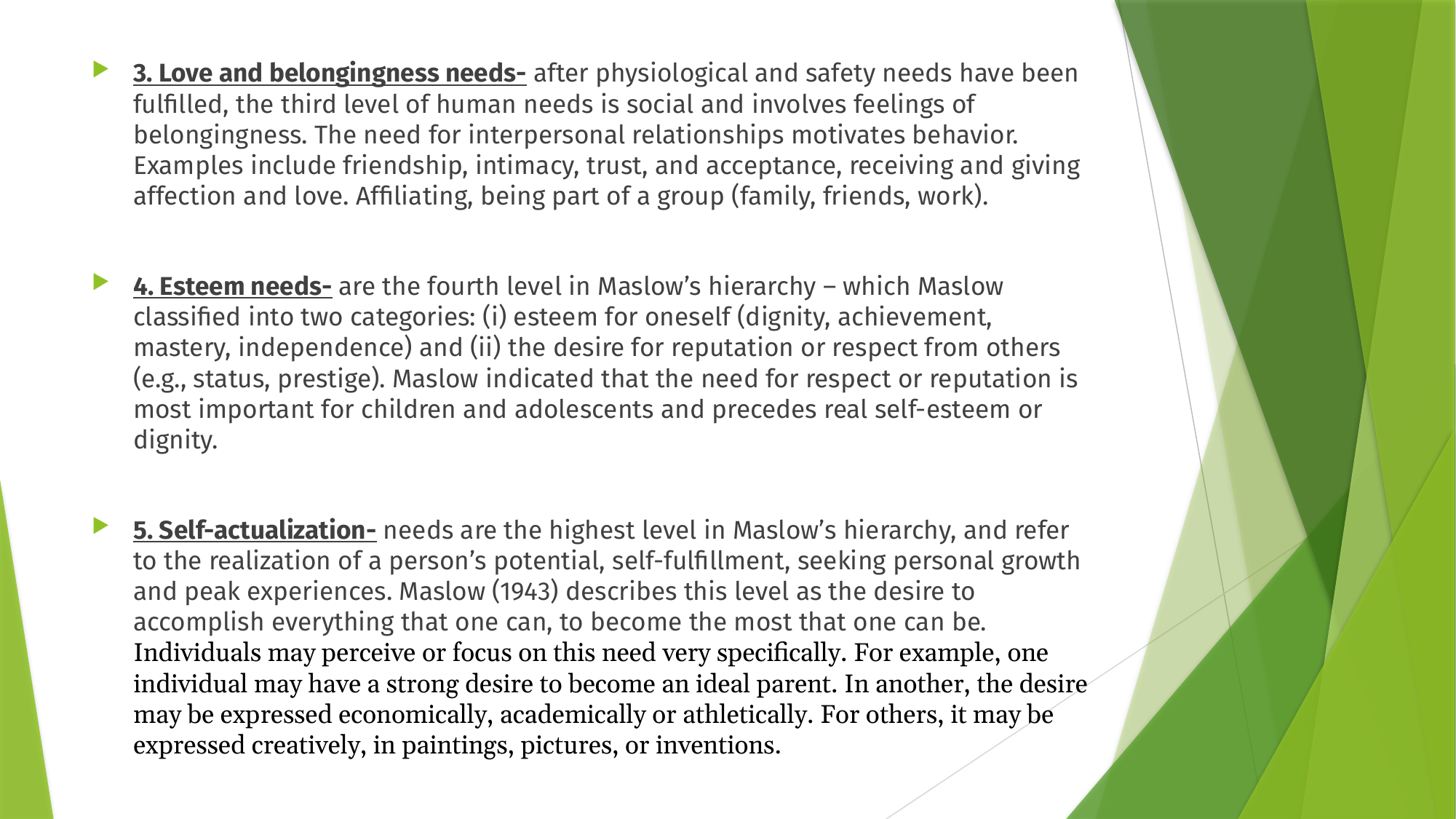

3. Love and belongingness needs- after physiological and safety needs have been fulfilled, the third level of human needs is social and involves feelings of belongingness. The need for interpersonal relationships motivates behavior. Examples include friendship, intimacy, trust, and acceptance, receiving and giving affection and love. Affiliating, being part of a group (family, friends, work).

4. Esteem needs- are the fourth level in Maslow’s hierarchy – which Maslow classified into two categories: (i) esteem for oneself (dignity, achievement, mastery, independence) and (ii) the desire for reputation or respect from others (e.g., status, prestige). Maslow indicated that the need for respect or reputation is most important for children and adolescents and precedes real self-esteem or dignity.

5. Self-actualization- needs are the highest level in Maslow’s hierarchy, and refer to the realization of a person’s potential, self-fulfillment, seeking personal growth and peak experiences. Maslow (1943) describes this level as the desire to accomplish everything that one can, to become the most that one can be. Individuals may perceive or focus on this need very specifically. For example, one individual may have a strong desire to become an ideal parent. In another, the desire may be expressed economically, academically or athletically. For others, it may be expressed creatively, in paintings, pictures, or inventions.